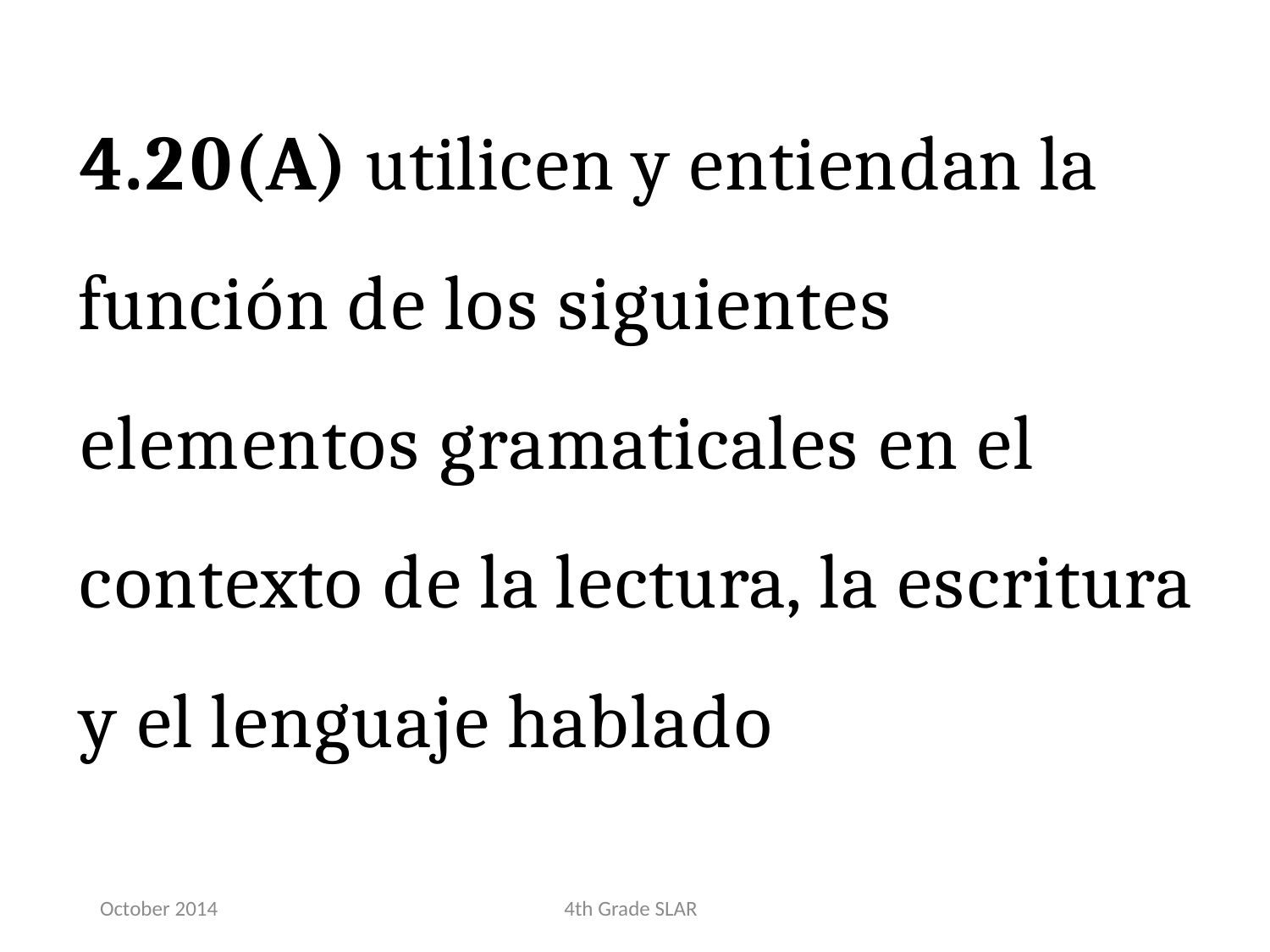

4.20(A) utilicen y entiendan la función de los siguientes elementos gramaticales en el contexto de la lectura, la escritura y el lenguaje hablado
October 2014
4th Grade SLAR